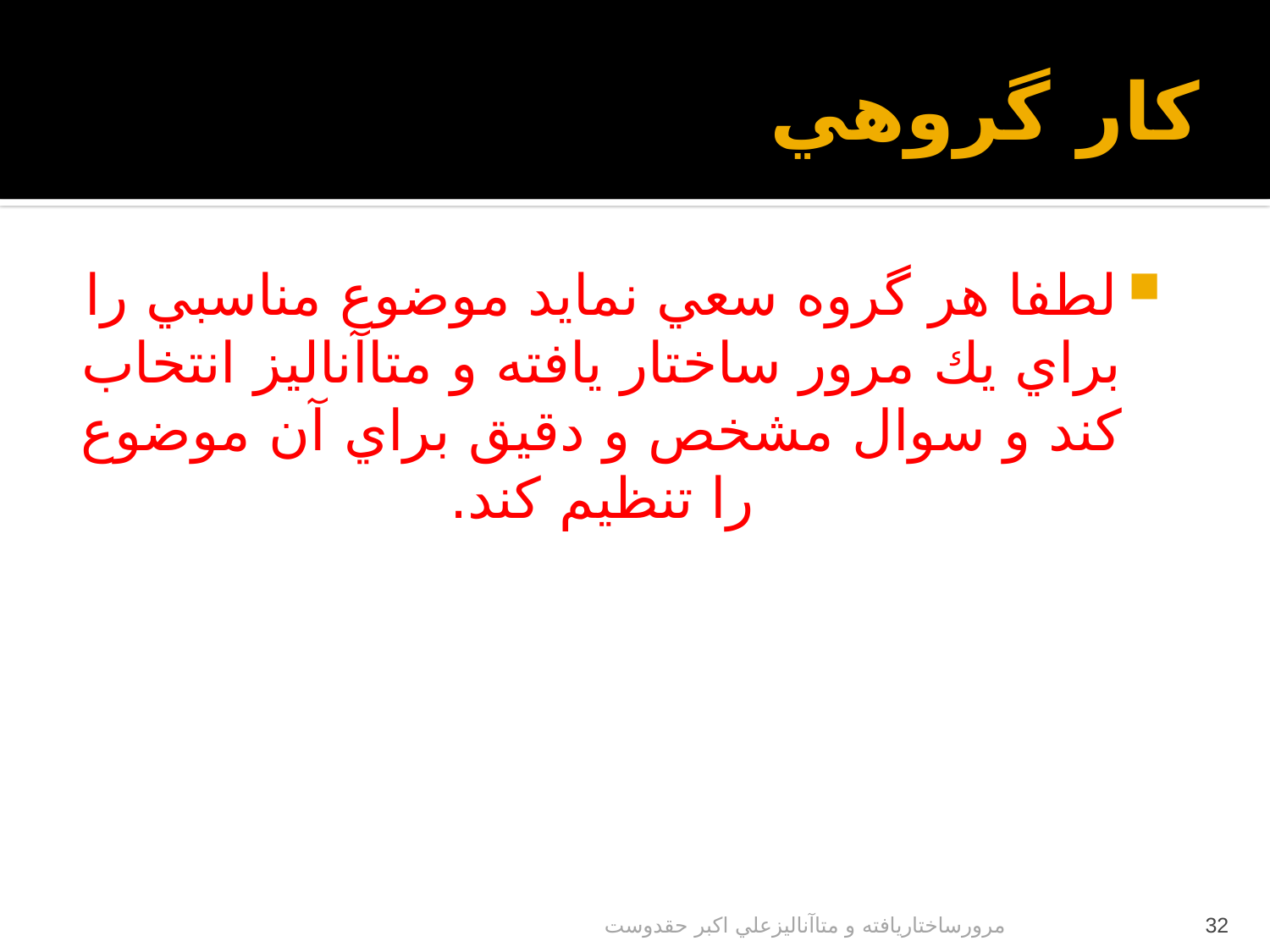

# كار گروهي
لطفا هر گروه سعي نمايد موضوع مناسبي را براي يك مرور ساختار يافته و متاآناليز انتخاب كند و سوال مشخص و دقيق براي آن موضوع را تنظيم كند.
علي اكبر حقدوست			مرورساختاريافته و متاآناليز
32